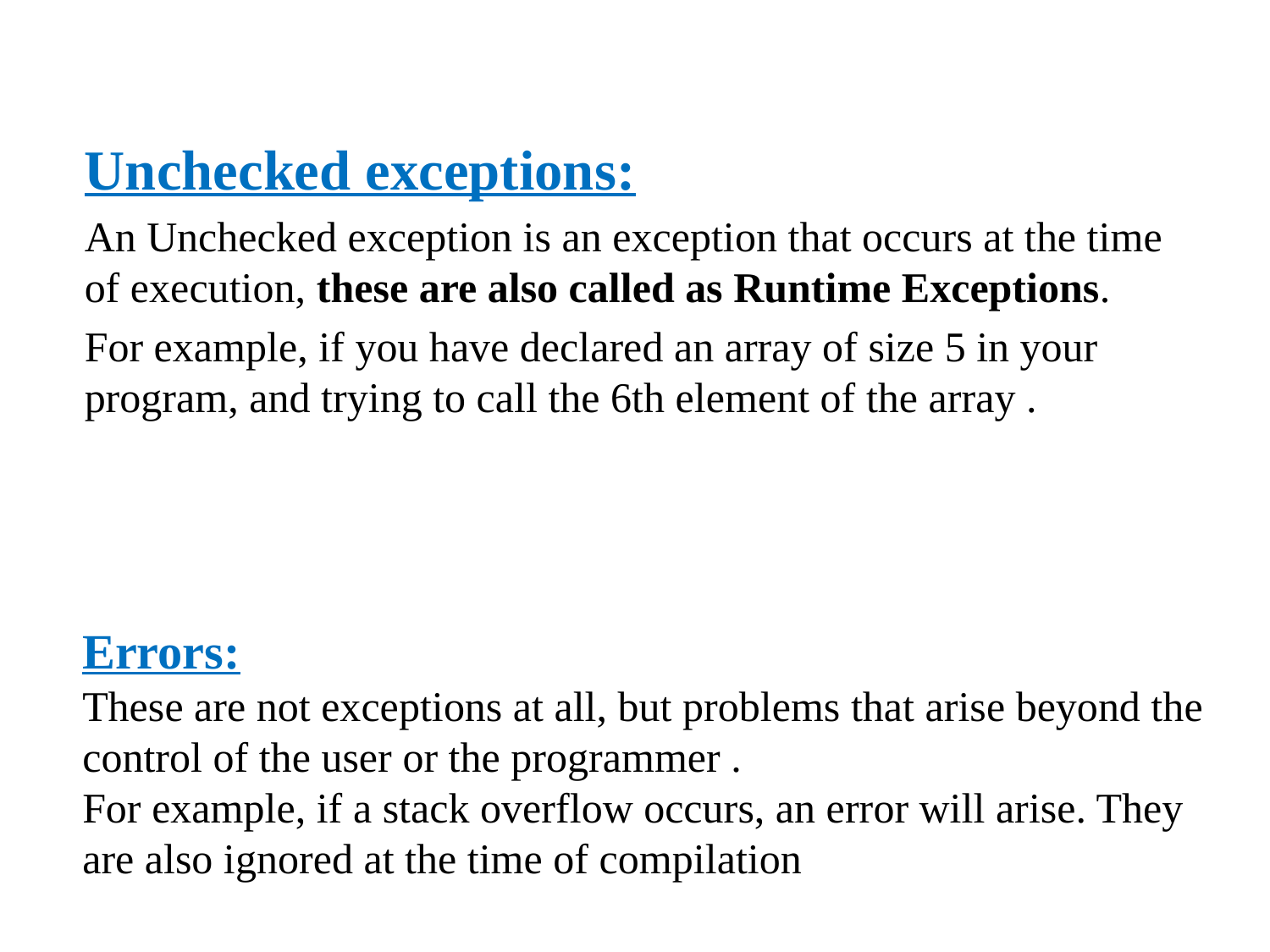

Unchecked exceptions:
An Unchecked exception is an exception that occurs at the time of execution, these are also called as Runtime Exceptions.
For example, if you have declared an array of size 5 in your program, and trying to call the 6th element of the array .
Errors:
These are not exceptions at all, but problems that arise beyond the control of the user or the programmer .
For example, if a stack overflow occurs, an error will arise. They are also ignored at the time of compilation